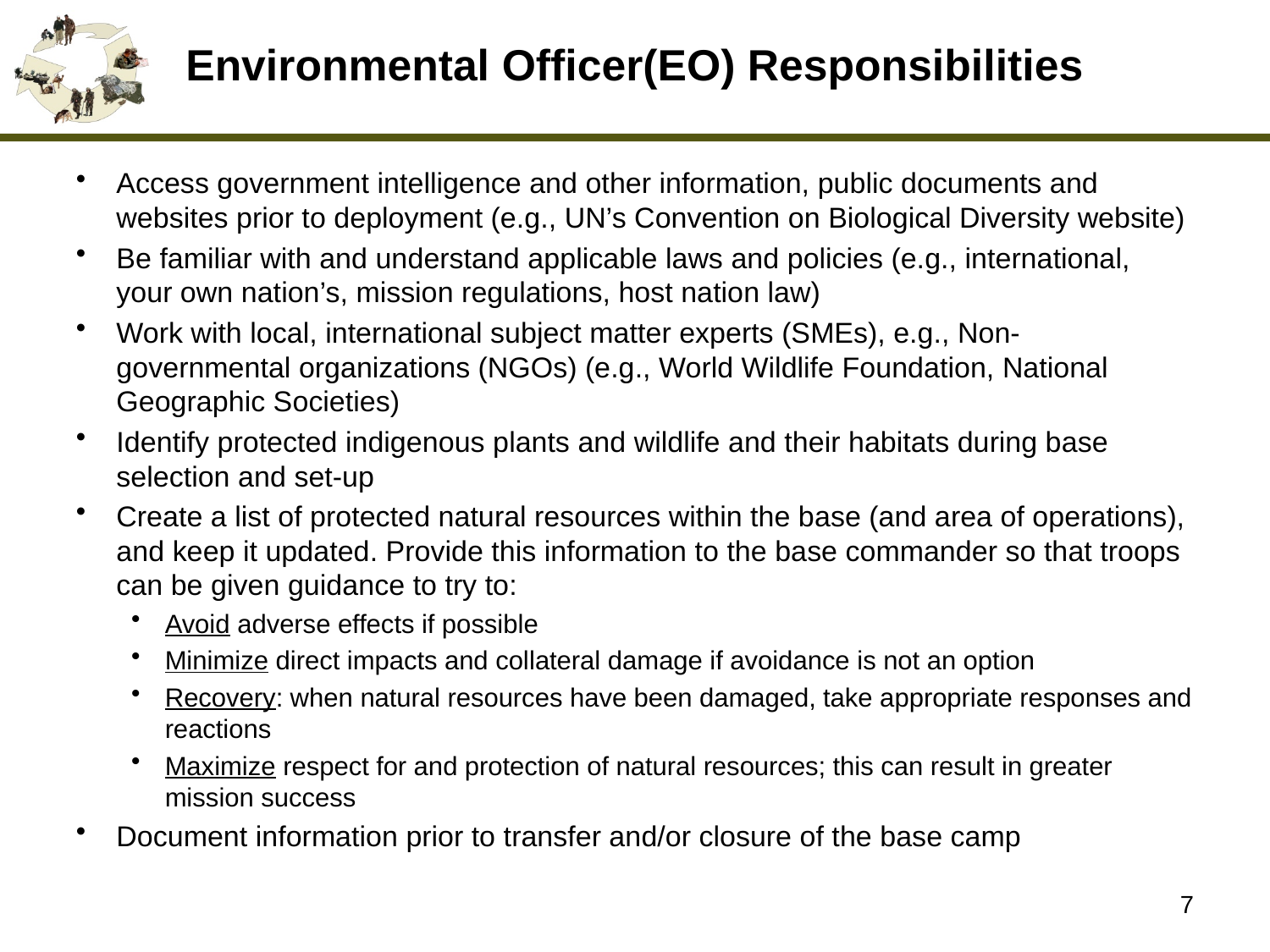

# Environmental Officer(EO) Responsibilities
Access government intelligence and other information, public documents and websites prior to deployment (e.g., UN’s Convention on Biological Diversity website)
Be familiar with and understand applicable laws and policies (e.g., international, your own nation’s, mission regulations, host nation law)
Work with local, international subject matter experts (SMEs), e.g., Non-governmental organizations (NGOs) (e.g., World Wildlife Foundation, National Geographic Societies)
Identify protected indigenous plants and wildlife and their habitats during base selection and set-up
Create a list of protected natural resources within the base (and area of operations), and keep it updated. Provide this information to the base commander so that troops can be given guidance to try to:
Avoid adverse effects if possible
Minimize direct impacts and collateral damage if avoidance is not an option
Recovery: when natural resources have been damaged, take appropriate responses and reactions
Maximize respect for and protection of natural resources; this can result in greater mission success
Document information prior to transfer and/or closure of the base camp

7